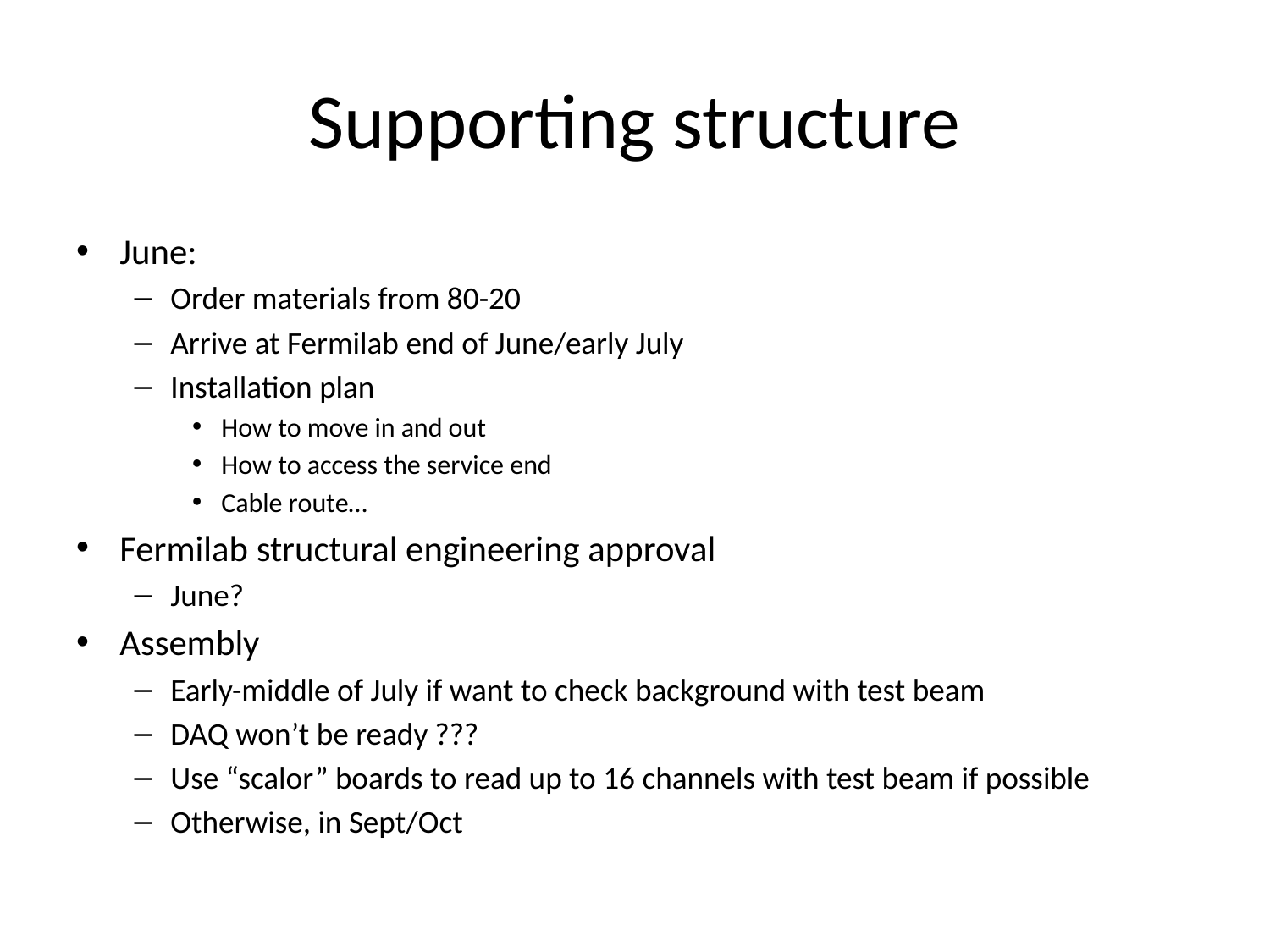

# Supporting structure
June:
Order materials from 80-20
Arrive at Fermilab end of June/early July
Installation plan
How to move in and out
How to access the service end
Cable route…
Fermilab structural engineering approval
June?
Assembly
Early-middle of July if want to check background with test beam
DAQ won’t be ready ???
Use “scalor” boards to read up to 16 channels with test beam if possible
Otherwise, in Sept/Oct